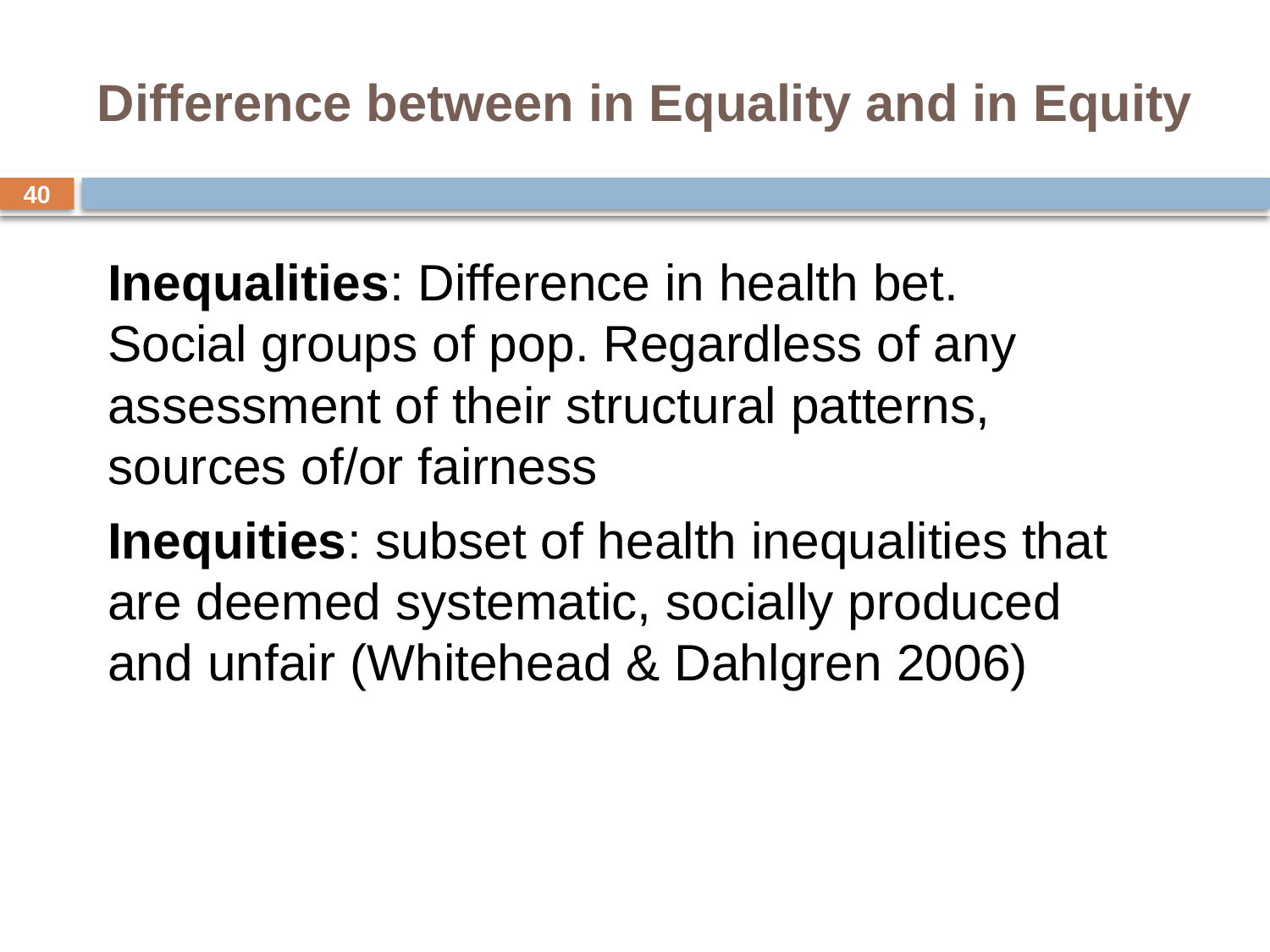

# Difference between in Equality and in Equity
40
Inequalities: Difference in health bet. Social groups of pop. Regardless of any assessment of their structural patterns, sources of/or fairness
Inequities: subset of health inequalities that are deemed systematic, socially produced and unfair (Whitehead & Dahlgren 2006)